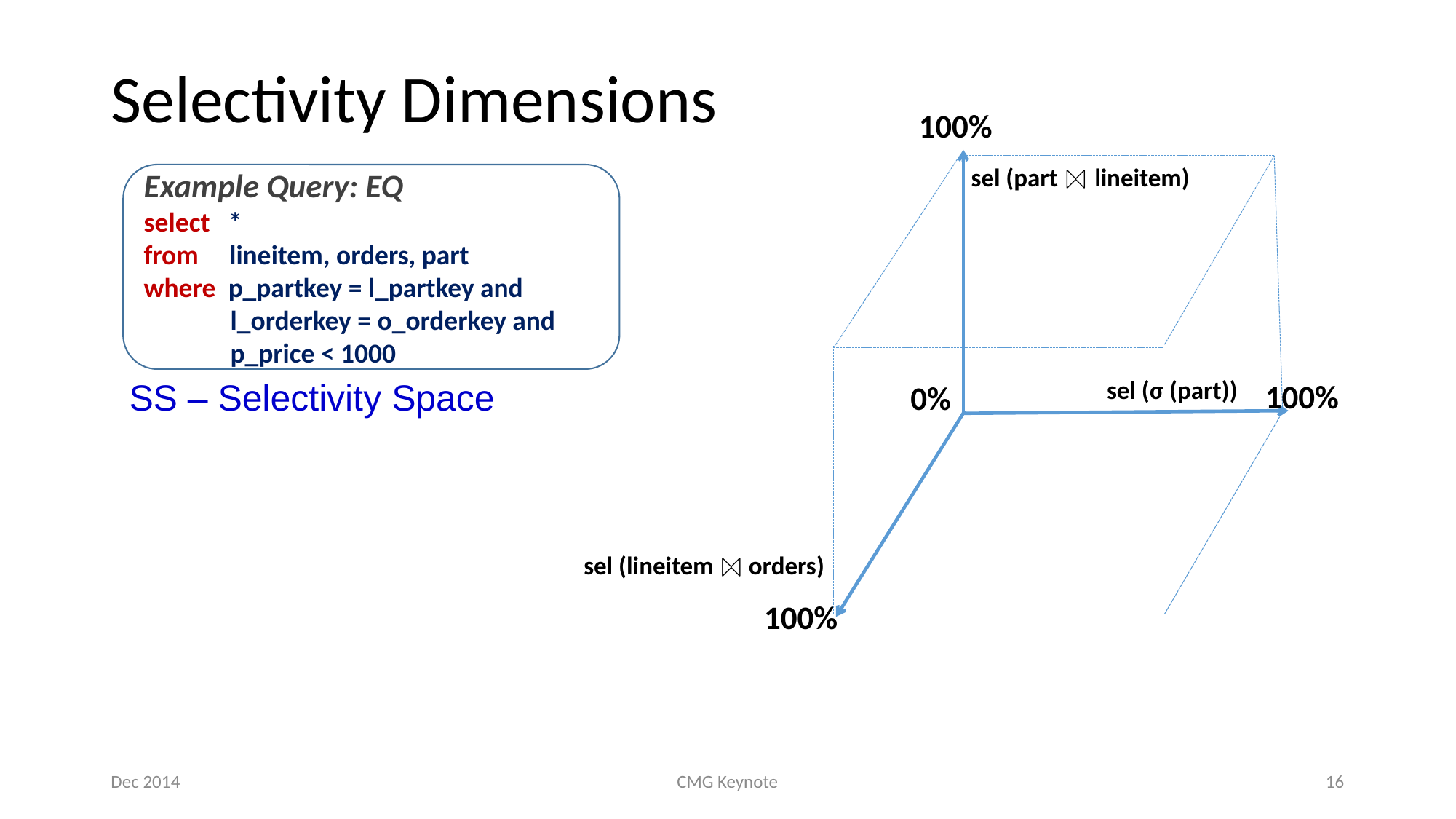

# Selectivity Dimensions
100%
sel (part ⨝ lineitem)
Example Query: EQ
select   *
from     lineitem, orders, part
where  p_partkey = l_partkey and
              l_orderkey = o_orderkey and
              p_price < 1000
sel (σ (part))
SS – Selectivity Space
100%
0%
sel (lineitem ⨝ orders)
100%
Dec 2014
CMG Keynote
16